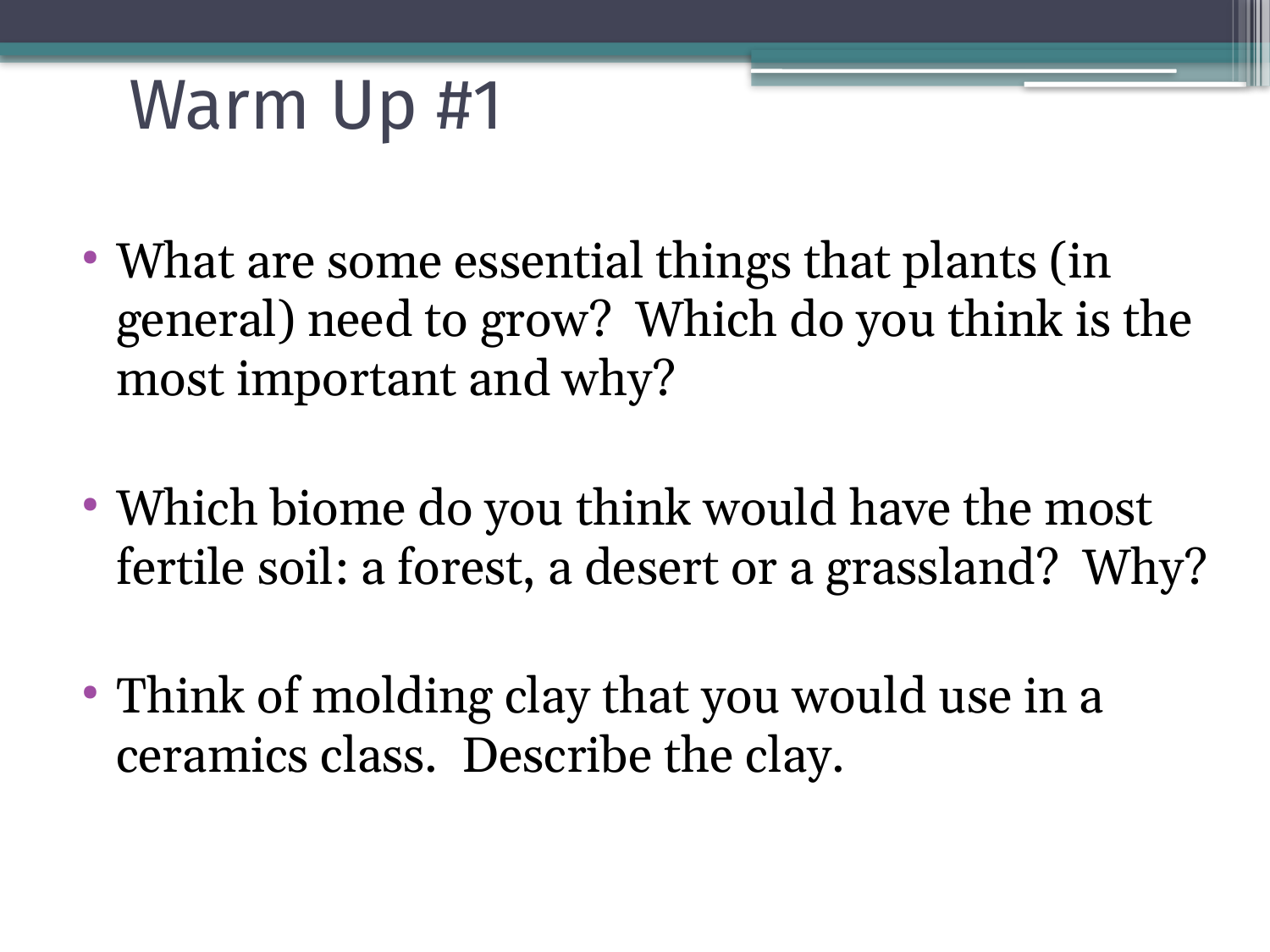

# Warm Up #1
What are some essential things that plants (in general) need to grow?  Which do you think is the most important and why?

Which biome do you think would have the most fertile soil: a forest, a desert or a grassland?  Why?

Think of molding clay that you would use in a ceramics class.  Describe the clay.